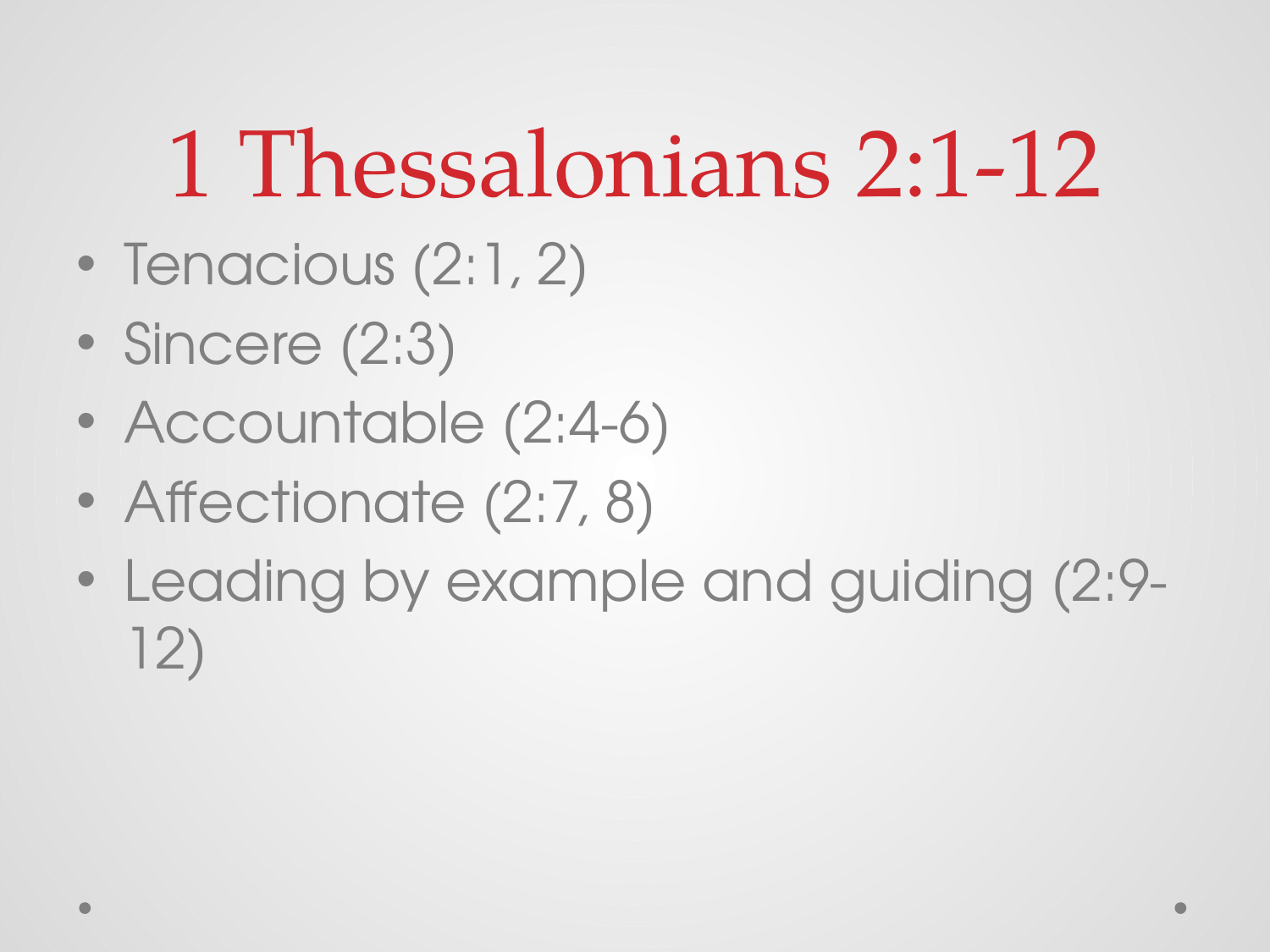

# 1 Thessalonians 2:1-12
Tenacious (2:1, 2)
Sincere (2:3)
Accountable (2:4-6)
Affectionate (2:7, 8)
Leading by example and guiding (2:9-12)